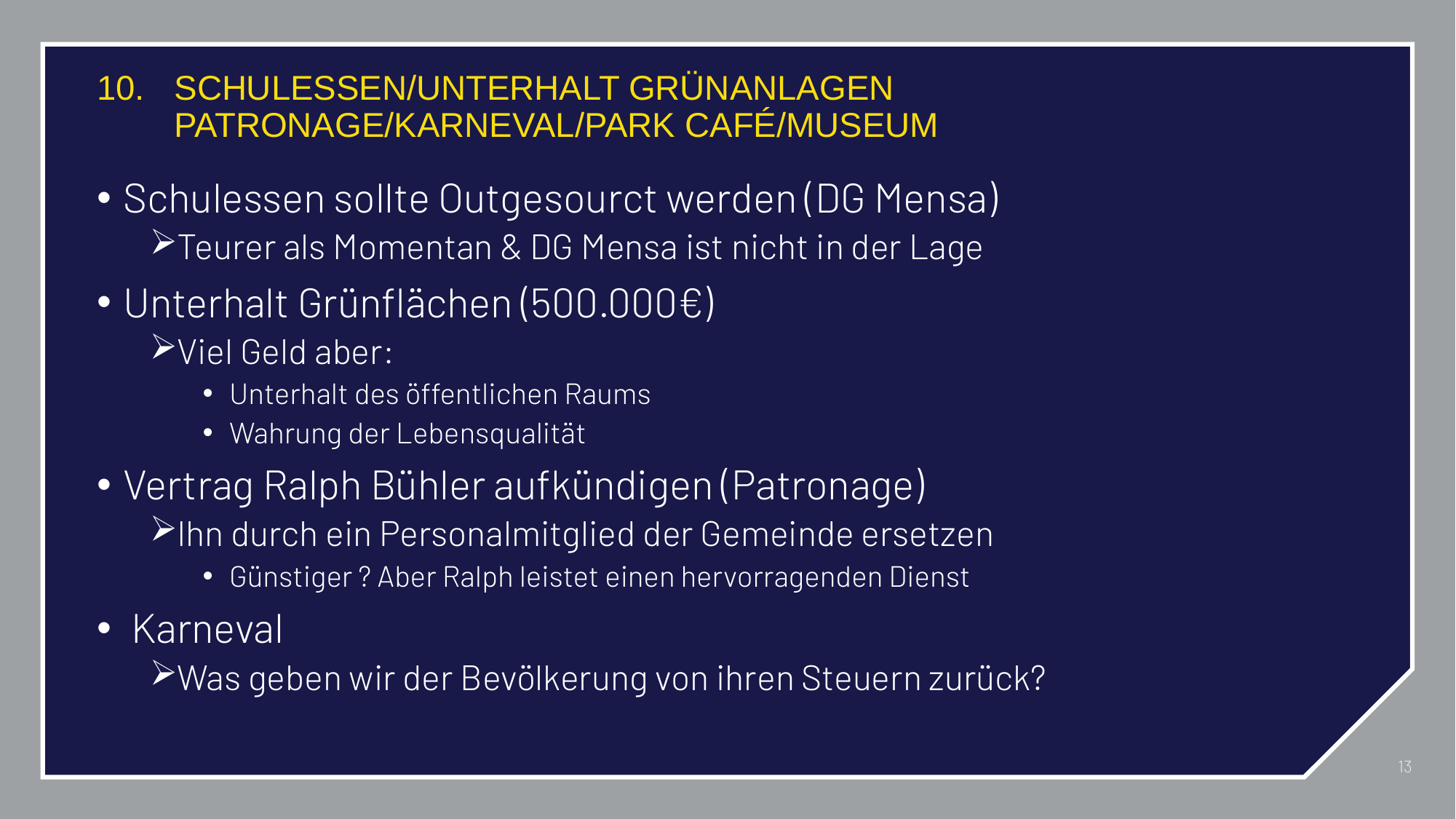

# 10. 	SCHULESSEN/UNTERHALT GRÜNANLAGEN PATRONAGE/KARNEVAL/PARK CAFÉ/MUSEUM
Schulessen sollte Outgesourct werden (DG Mensa)
Teurer als Momentan & DG Mensa ist nicht in der Lage
Unterhalt Grünflächen (500.000€)
Viel Geld aber:
Unterhalt des öffentlichen Raums
Wahrung der Lebensqualität
Vertrag Ralph Bühler aufkündigen (Patronage)
Ihn durch ein Personalmitglied der Gemeinde ersetzen
Günstiger ? Aber Ralph leistet einen hervorragenden Dienst
 Karneval
Was geben wir der Bevölkerung von ihren Steuern zurück?

13